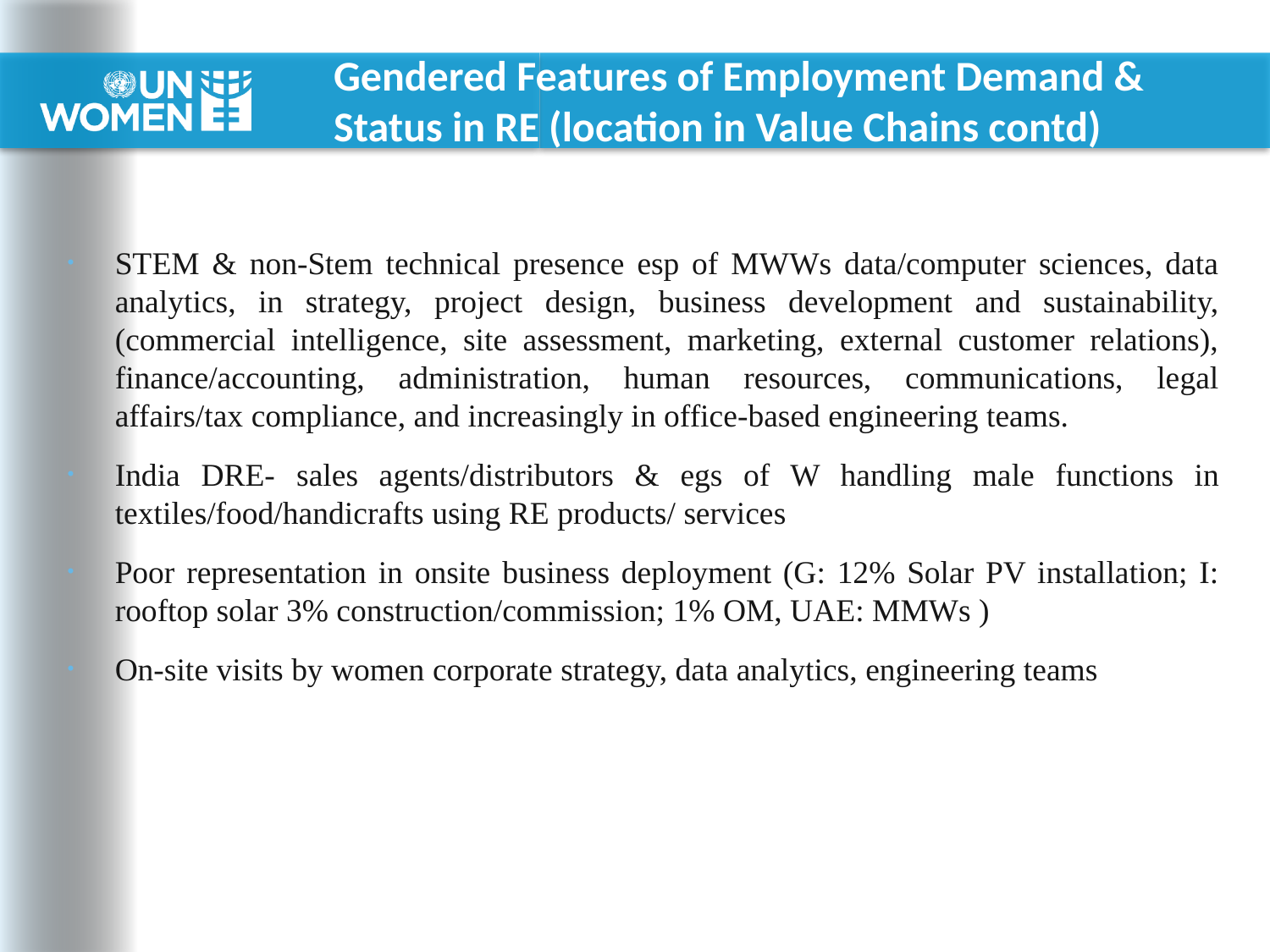

# Gendered Features of Employment Demand & Status in RE (location in Value Chains contd)

STEM & non-Stem technical presence esp of MWWs data/computer sciences, data analytics, in strategy, project design, business development and sustainability, (commercial intelligence, site assessment, marketing, external customer relations), finance/accounting, administration, human resources, communications, legal affairs/tax compliance, and increasingly in office-based engineering teams.
India DRE- sales agents/distributors & egs of W handling male functions in textiles/food/handicrafts using RE products/ services
Poor representation in onsite business deployment (G: 12% Solar PV installation; I: rooftop solar 3% construction/commission; 1% OM, UAE: MMWs )
On-site visits by women corporate strategy, data analytics, engineering teams